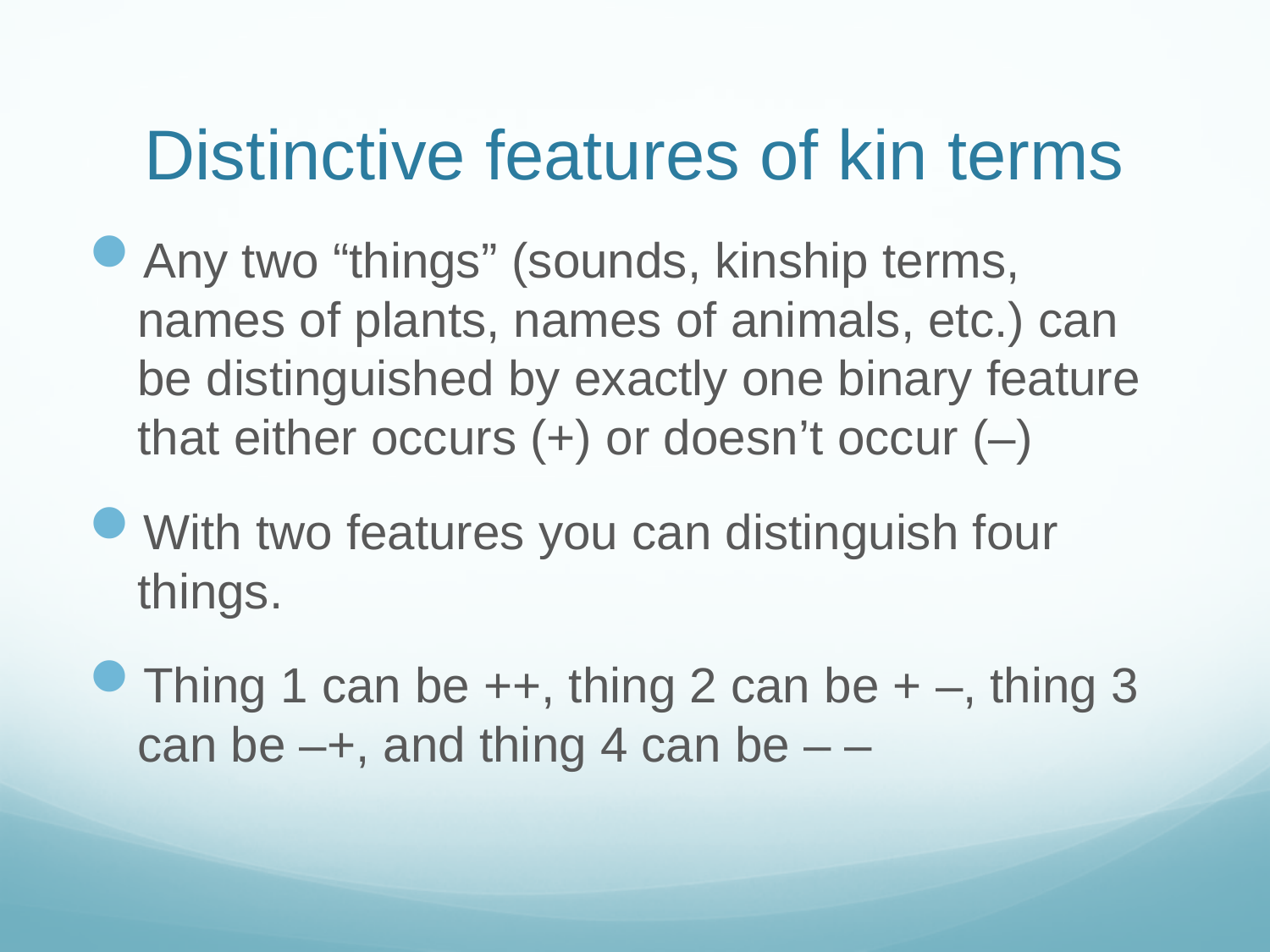

# Distinctive features of kin terms
Any two “things” (sounds, kinship terms, names of plants, names of animals, etc.) can be distinguished by exactly one binary feature that either occurs (+) or doesn’t occur (–)
With two features you can distinguish four things.
Thing 1 can be ++, thing 2 can be + –, thing 3 can be –+, and thing 4 can be – –